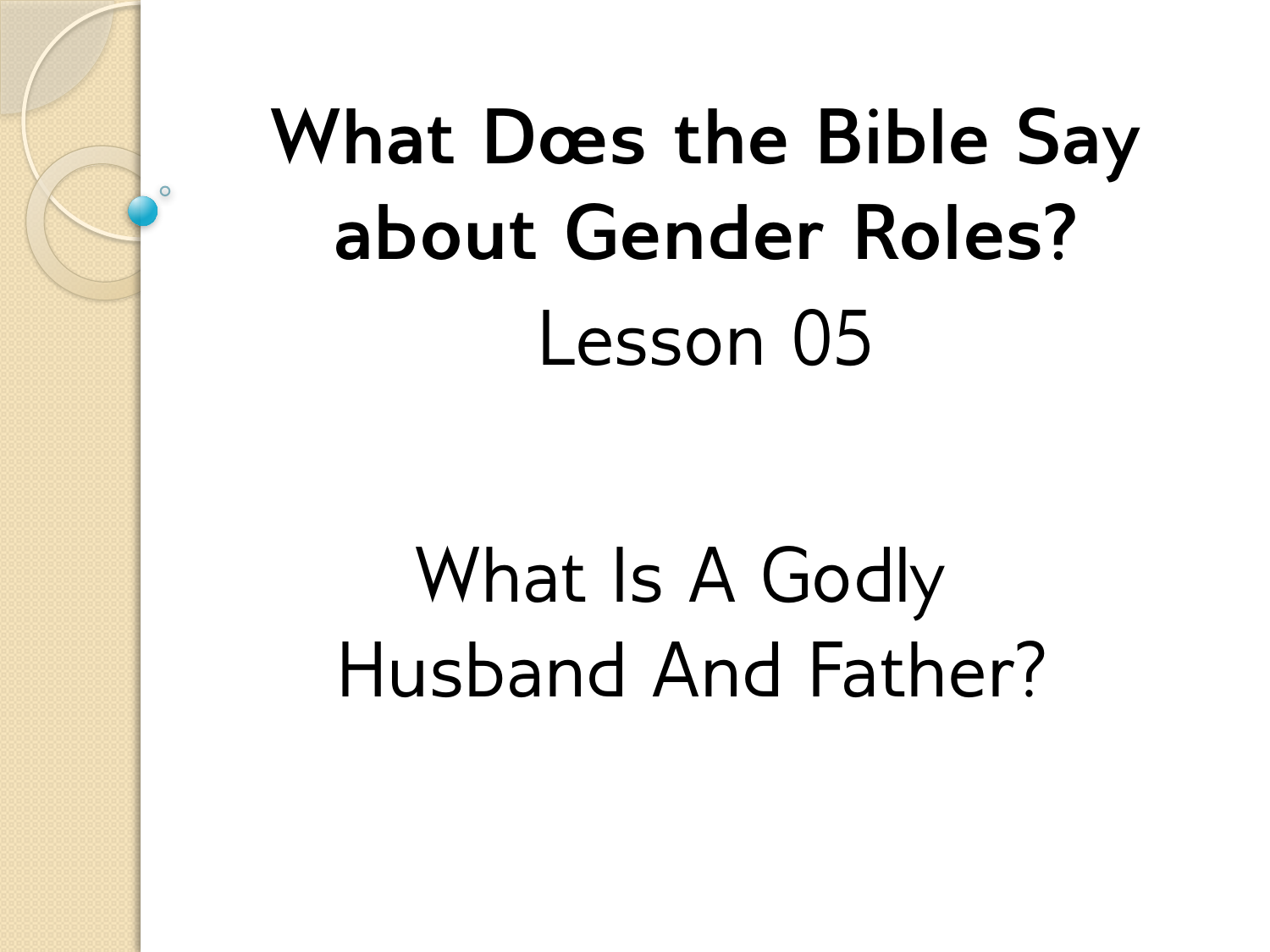

What Does the Bible Say about Gender Roles?
Lesson 05
# What Is A Godly Husband And Father?